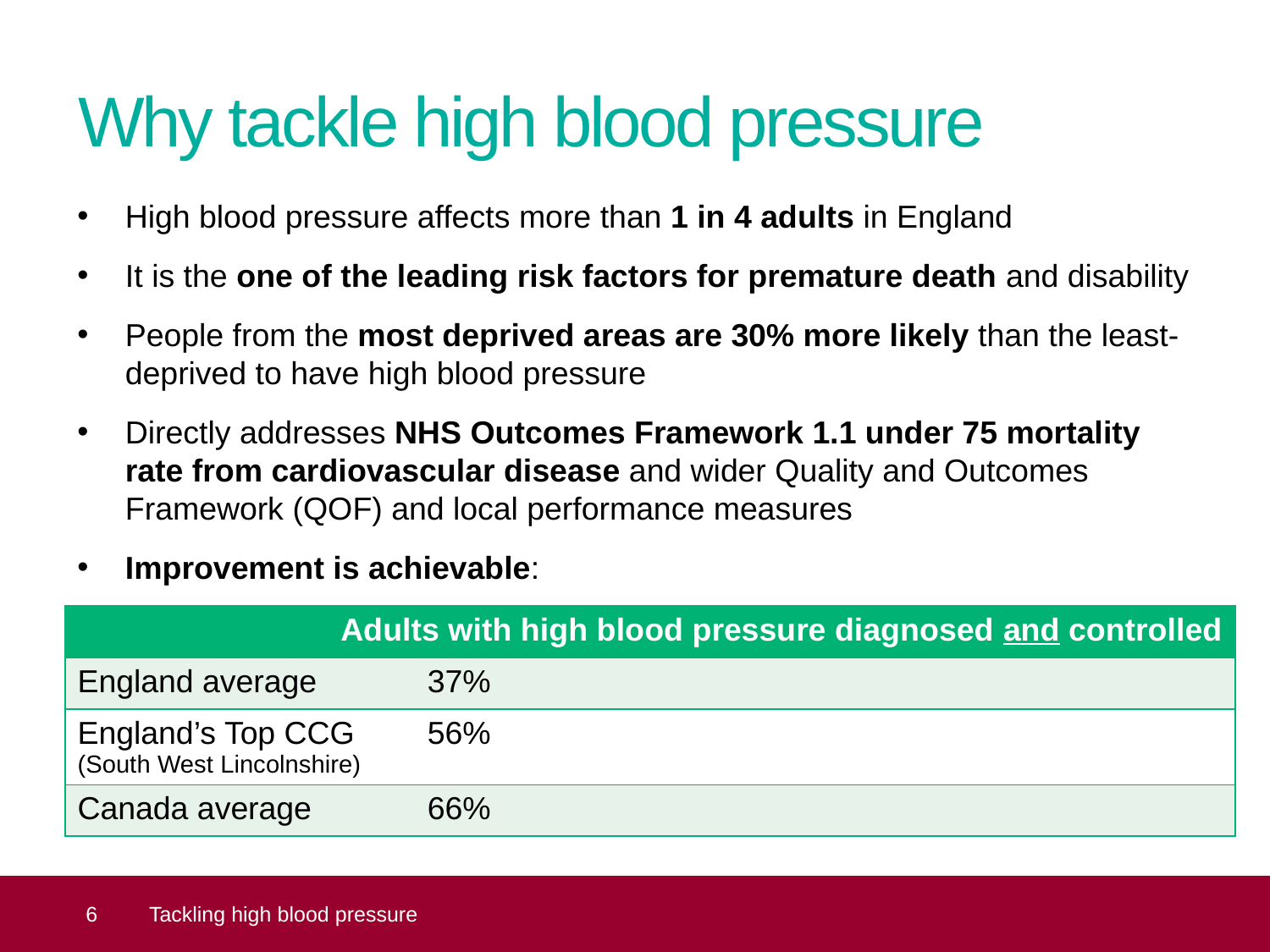

# Why tackle high blood pressure
High blood pressure affects more than 1 in 4 adults in England
It is the one of the leading risk factors for premature death and disability
People from the most deprived areas are 30% more likely than the least-deprived to have high blood pressure
Directly addresses NHS Outcomes Framework 1.1 under 75 mortality rate from cardiovascular disease and wider Quality and Outcomes Framework (QOF) and local performance measures
Improvement is achievable:
| Adults with high blood pressure diagnosed and controlled |  |
| --- | --- |
| England average | 37% |
| England’s Top CCG (South West Lincolnshire) | 56% |
| Canada average | 66% |
  6
Tackling high blood pressure